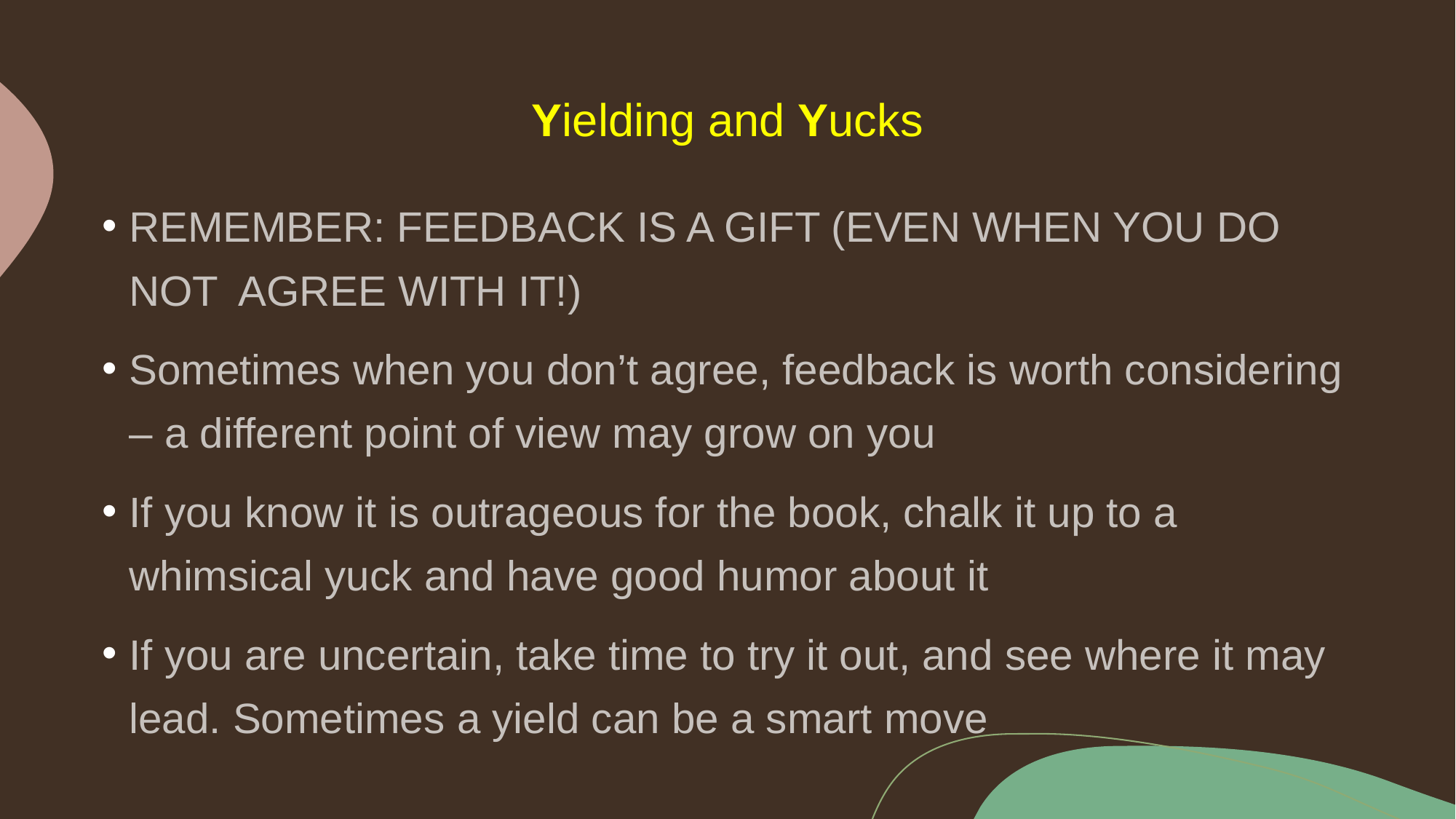

# Yielding and Yucks
REMEMBER: FEEDBACK IS A GIFT (EVEN WHEN YOU DO NOT 	AGREE WITH IT!)
Sometimes when you don’t agree, feedback is worth considering – a different point of view may grow on you
If you know it is outrageous for the book, chalk it up to a whimsical yuck and have good humor about it
If you are uncertain, take time to try it out, and see where it may lead. Sometimes a yield can be a smart move